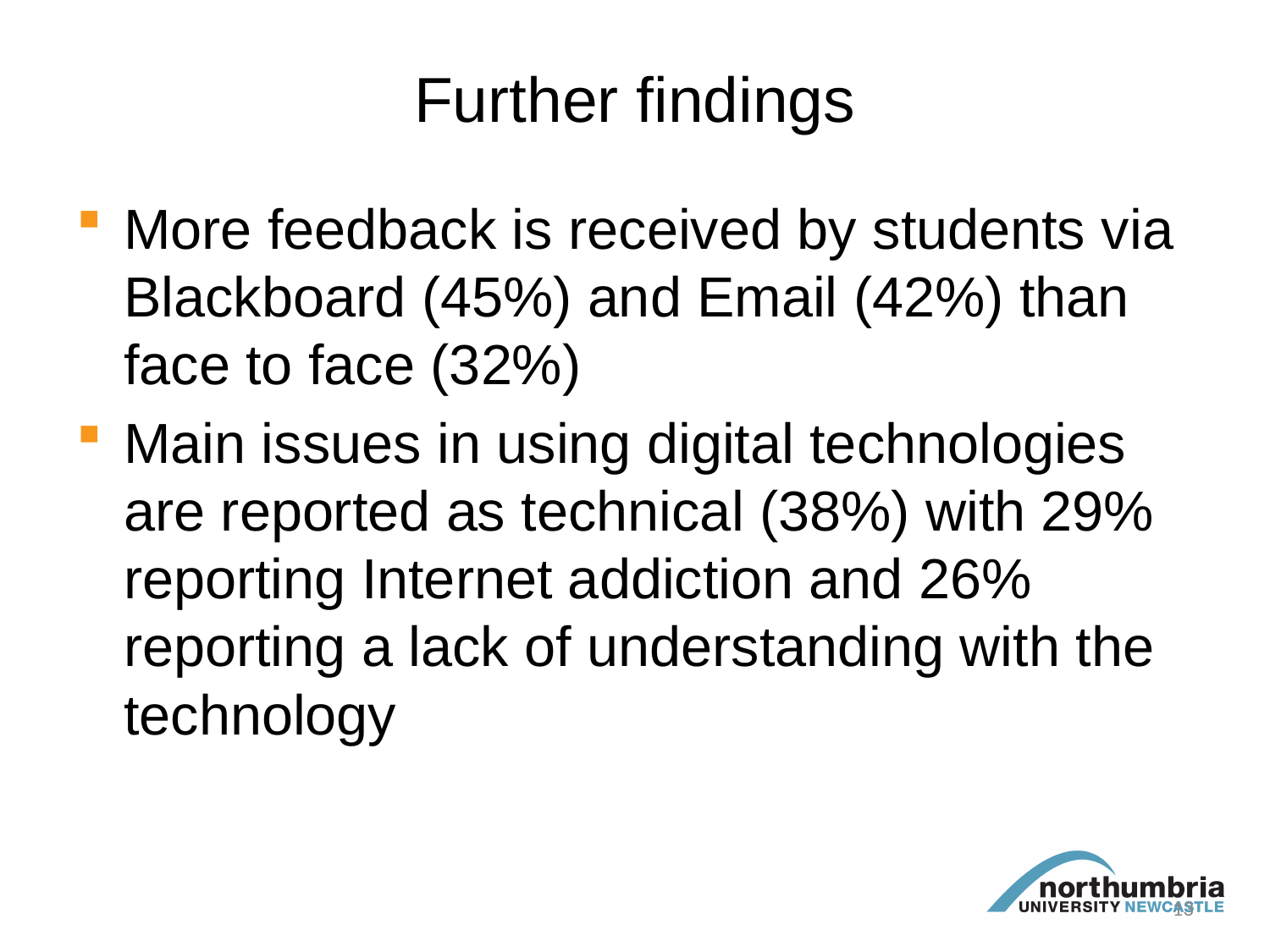

# Further findings
More feedback is received by students via Blackboard (45%) and Email (42%) than face to face (32%)
Main issues in using digital technologies are reported as technical (38%) with 29% reporting Internet addiction and 26% reporting a lack of understanding with the technology

13